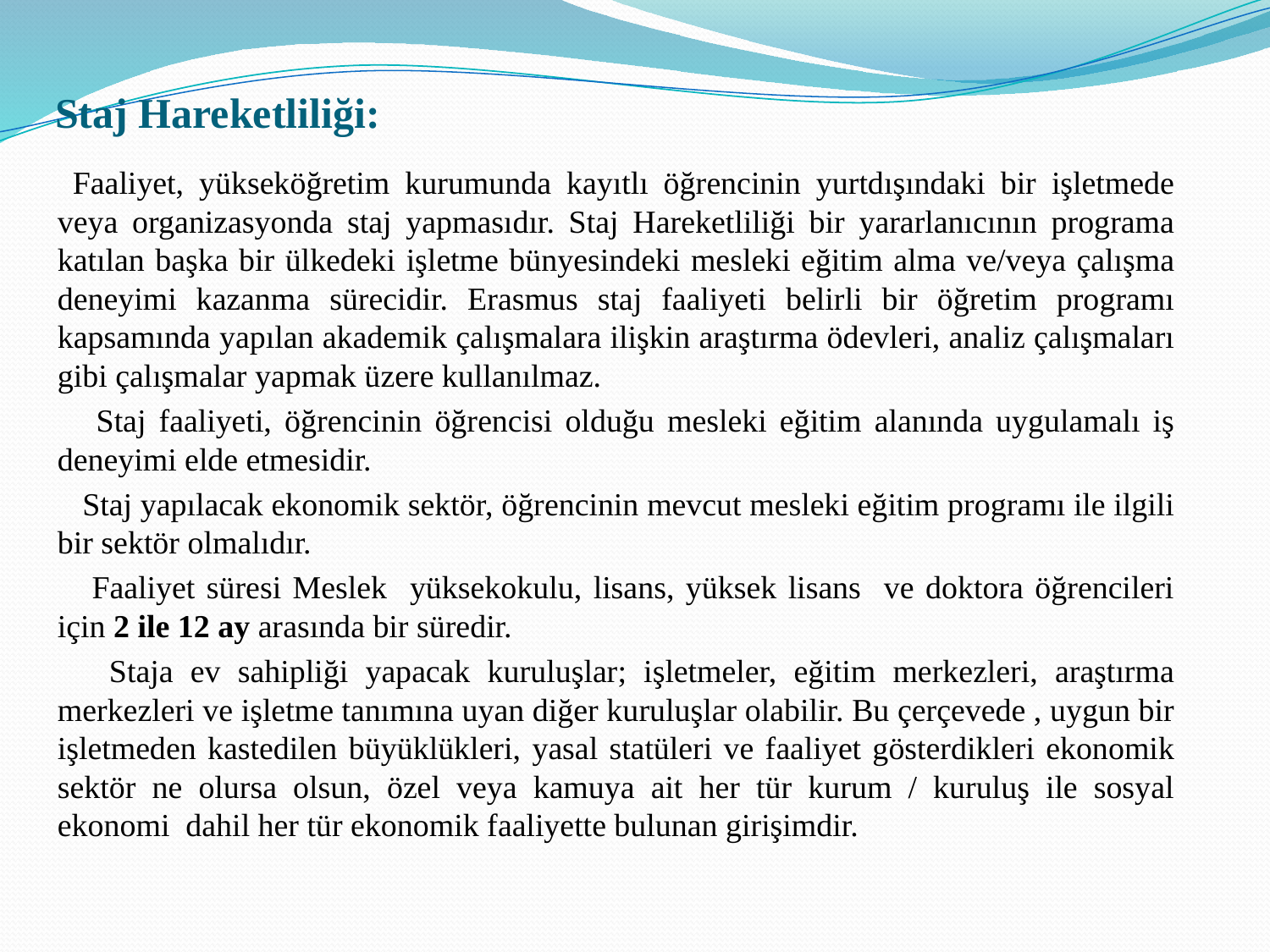

# Staj Hareketliliği:
 Faaliyet, yükseköğretim kurumunda kayıtlı öğrencinin yurtdışındaki bir işletmede veya organizasyonda staj yapmasıdır. Staj Hareketliliği bir yararlanıcının programa katılan başka bir ülkedeki işletme bünyesindeki mesleki eğitim alma ve/veya çalışma deneyimi kazanma sürecidir. Erasmus staj faaliyeti belirli bir öğretim programı kapsamında yapılan akademik çalışmalara ilişkin araştırma ödevleri, analiz çalışmaları gibi çalışmalar yapmak üzere kullanılmaz.
   Staj faaliyeti, öğrencinin öğrencisi olduğu mesleki eğitim alanında uygulamalı iş deneyimi elde etmesidir.
   Staj yapılacak ekonomik sektör, öğrencinin mevcut mesleki eğitim programı ile ilgili bir sektör olmalıdır.
   Faaliyet süresi Meslek  yüksekokulu, lisans, yüksek lisans  ve doktora öğrencileri için 2 ile 12 ay arasında bir süredir.
   Staja ev sahipliği yapacak kuruluşlar; işletmeler, eğitim merkezleri, araştırma merkezleri ve işletme tanımına uyan diğer kuruluşlar olabilir. Bu çerçevede , uygun bir işletmeden kastedilen büyüklükleri, yasal statüleri ve faaliyet gösterdikleri ekonomik sektör ne olursa olsun, özel veya kamuya ait her tür kurum / kuruluş ile sosyal ekonomi  dahil her tür ekonomik faaliyette bulunan girişimdir.